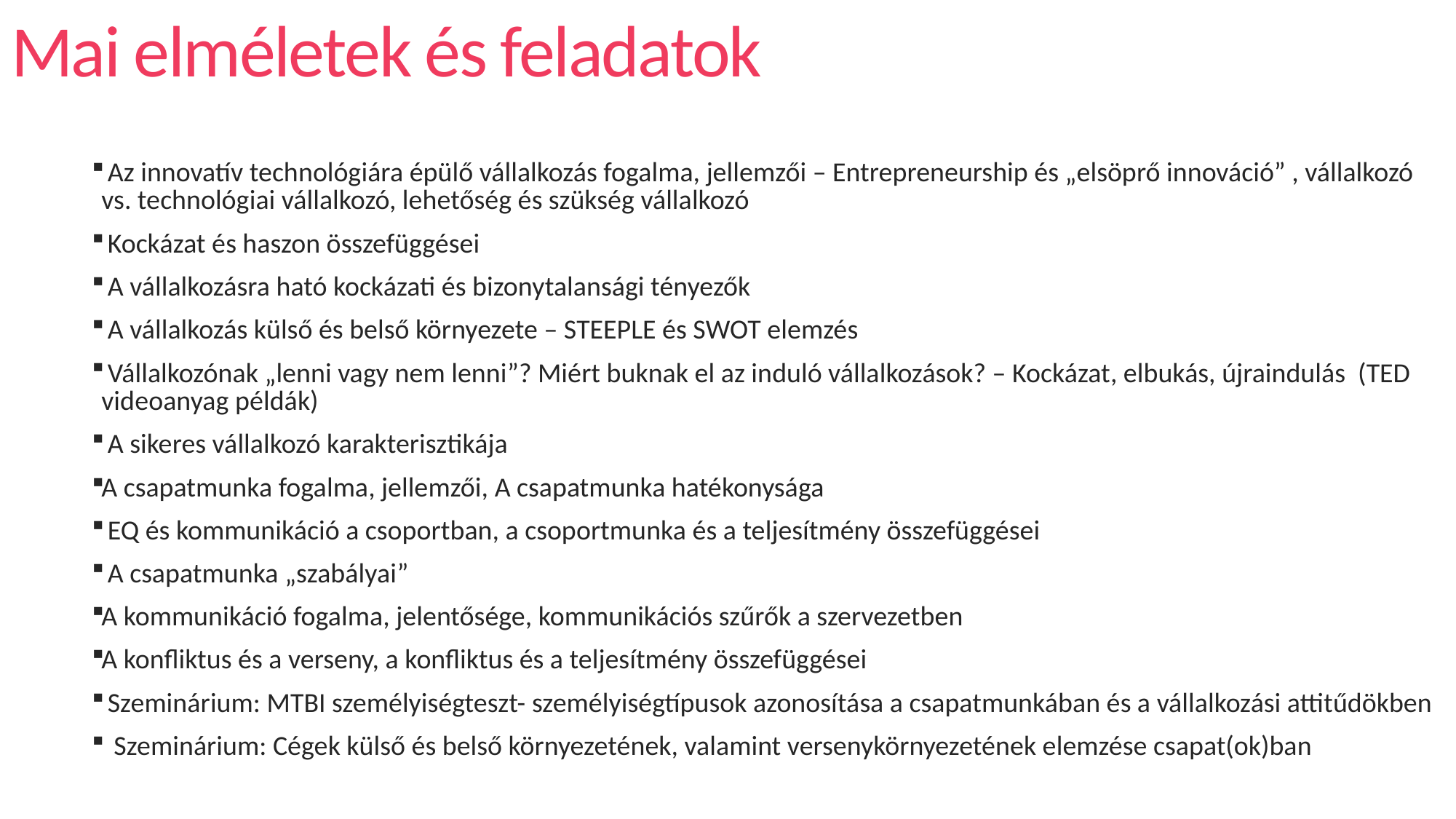

# Mai elméletek és feladatok
 Az innovatív technológiára épülő vállalkozás fogalma, jellemzői – Entrepreneurship és „elsöprő innováció” , vállalkozó vs. technológiai vállalkozó, lehetőség és szükség vállalkozó
 Kockázat és haszon összefüggései
 A vállalkozásra ható kockázati és bizonytalansági tényezők
 A vállalkozás külső és belső környezete – STEEPLE és SWOT elemzés
 Vállalkozónak „lenni vagy nem lenni”? Miért buknak el az induló vállalkozások? – Kockázat, elbukás, újraindulás  (TED videoanyag példák)
 A sikeres vállalkozó karakterisztikája
A csapatmunka fogalma, jellemzői, A csapatmunka hatékonysága
 EQ és kommunikáció a csoportban, a csoportmunka és a teljesítmény összefüggései
 A csapatmunka „szabályai”
A kommunikáció fogalma, jelentősége, kommunikációs szűrők a szervezetben
A konfliktus és a verseny, a konfliktus és a teljesítmény összefüggései
 Szeminárium: MTBI személyiségteszt- személyiségtípusok azonosítása a csapatmunkában és a vállalkozási attitűdökben
  Szeminárium: Cégek külső és belső környezetének, valamint versenykörnyezetének elemzése csapat(ok)ban